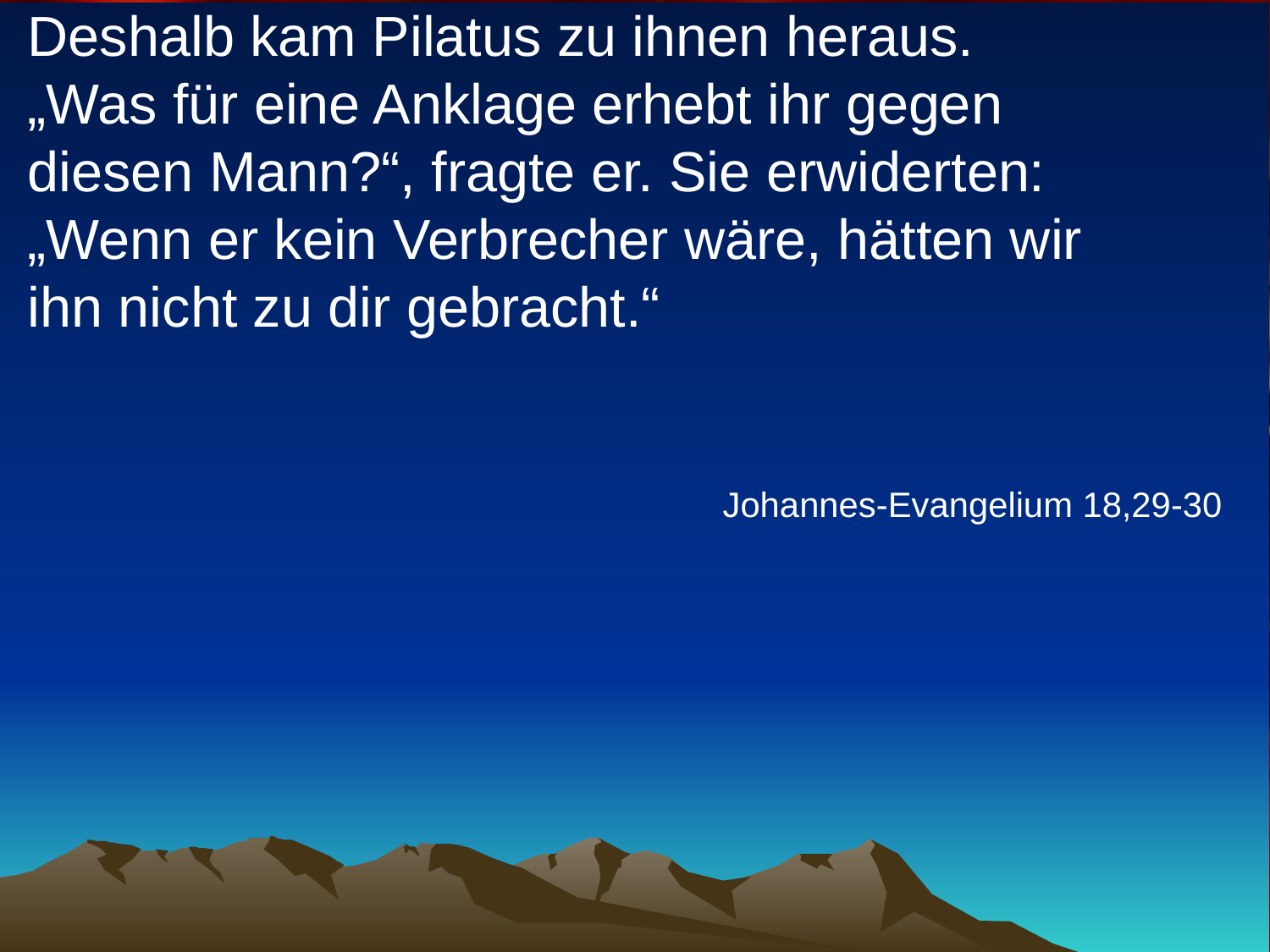

# Deshalb kam Pilatus zu ihnen heraus. „Was für eine Anklage erhebt ihr gegen diesen Mann?“, fragte er. Sie erwiderten: „Wenn er kein Verbrecher wäre, hätten wir ihn nicht zu dir gebracht.“
Johannes-Evangelium 18,29-30